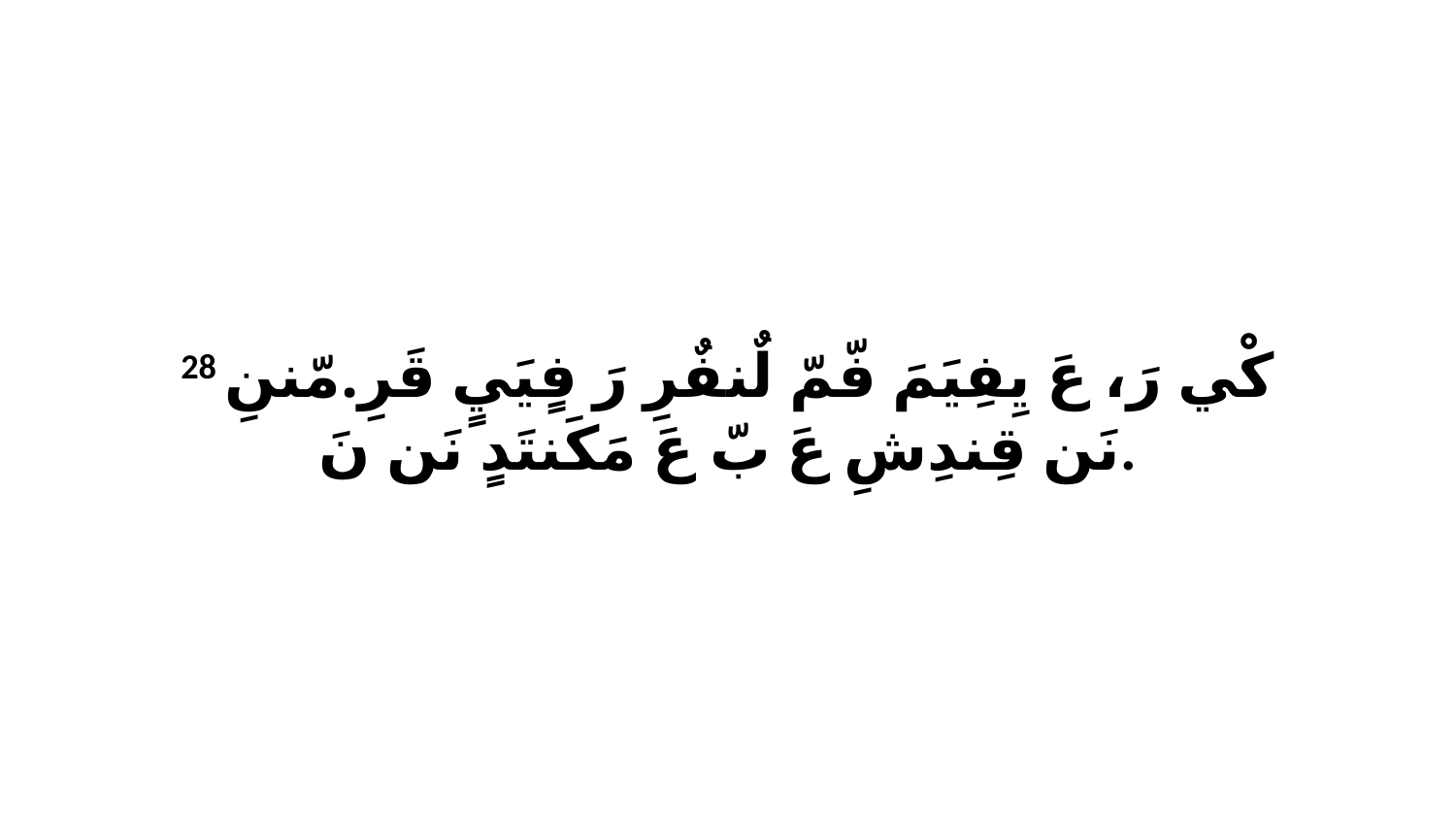

28 كْي رَ، عَ يِفِيَمَ فّمّ لٌنفٌرِ رَ فٍيَيٍ قَرِ.مّننِ نَن قِندِشِ عَ بّ عَ مَكَنتَدٍ نَن نَ.